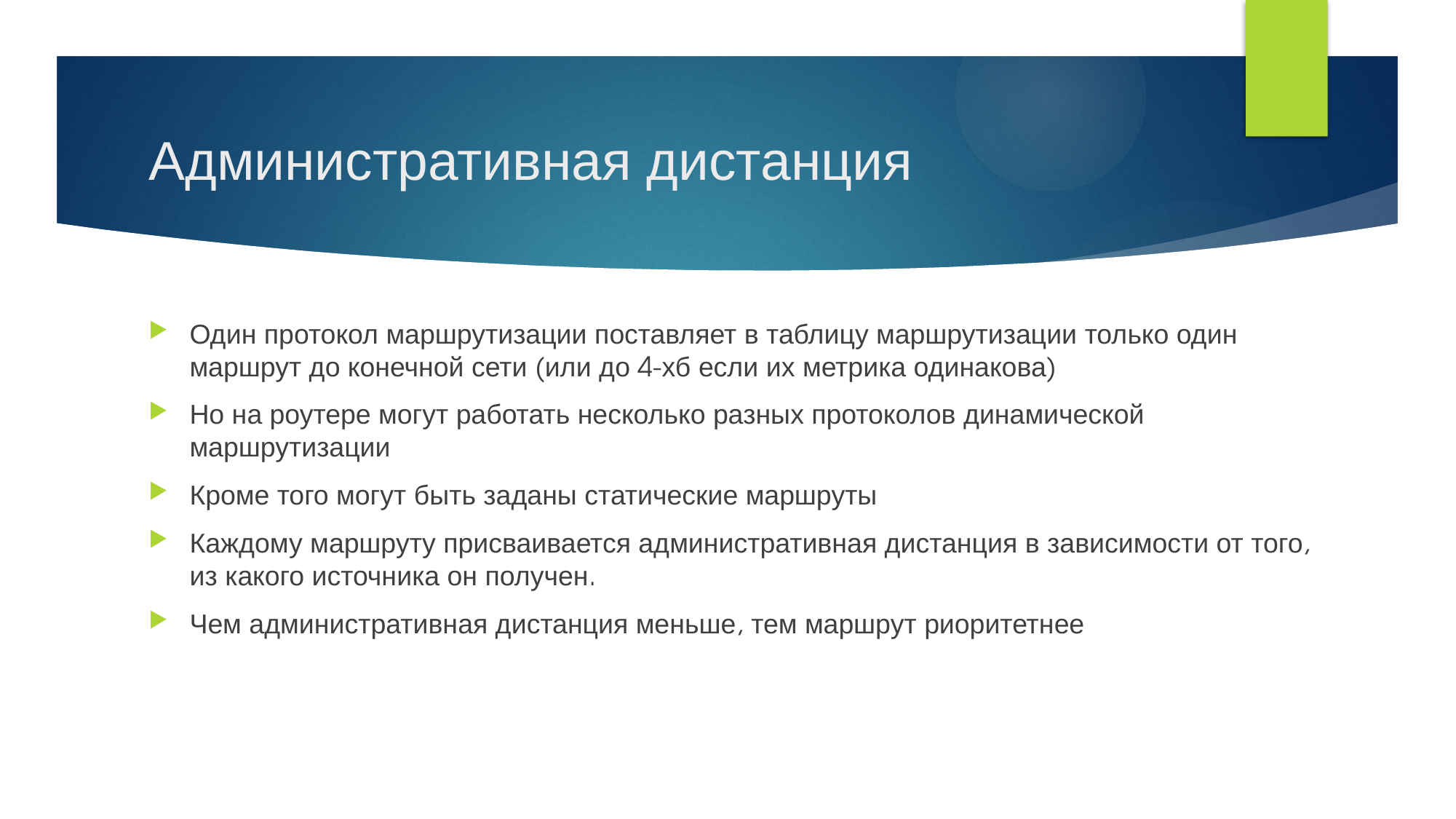

# Административная дистанция
Один протокол маршрутизации поставляет в таблицу маршрутизации только один маршрут до конечной сети (или до 4-хб если их метрика одинакова)
Но на роутере могут работать несколько разных протоколов динамической маршрутизации
Кроме того могут быть заданы статические маршруты
Каждому маршруту присваивается административная дистанция в зависимости от того, из какого источника он получен.
Чем административная дистанция меньше, тем маршрут риоритетнее